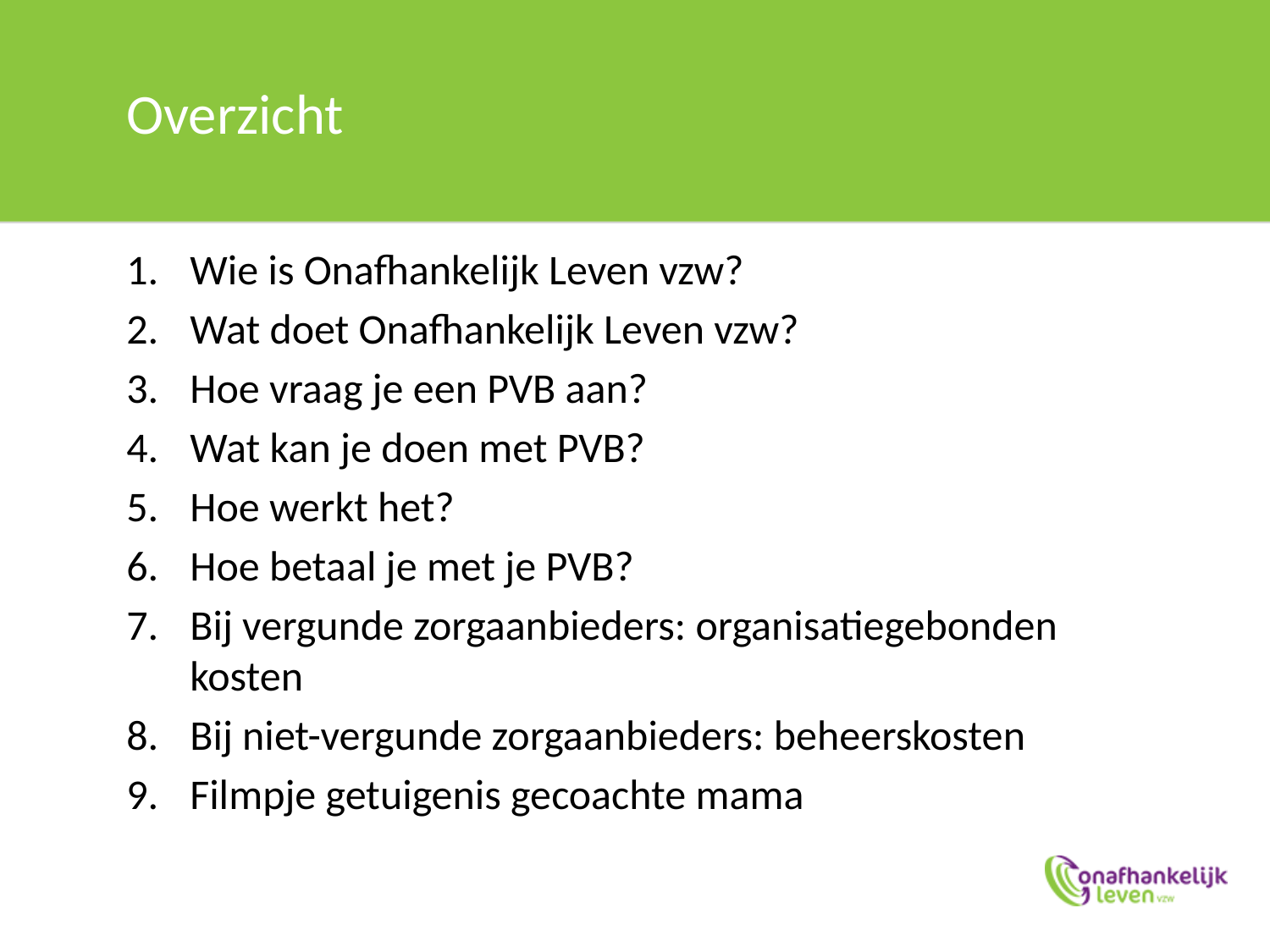

# Overzicht
Wie is Onafhankelijk Leven vzw?
Wat doet Onafhankelijk Leven vzw?
Hoe vraag je een PVB aan?
Wat kan je doen met PVB?
Hoe werkt het?
Hoe betaal je met je PVB?
Bij vergunde zorgaanbieders: organisatiegebonden kosten
Bij niet-vergunde zorgaanbieders: beheerskosten
Filmpje getuigenis gecoachte mama